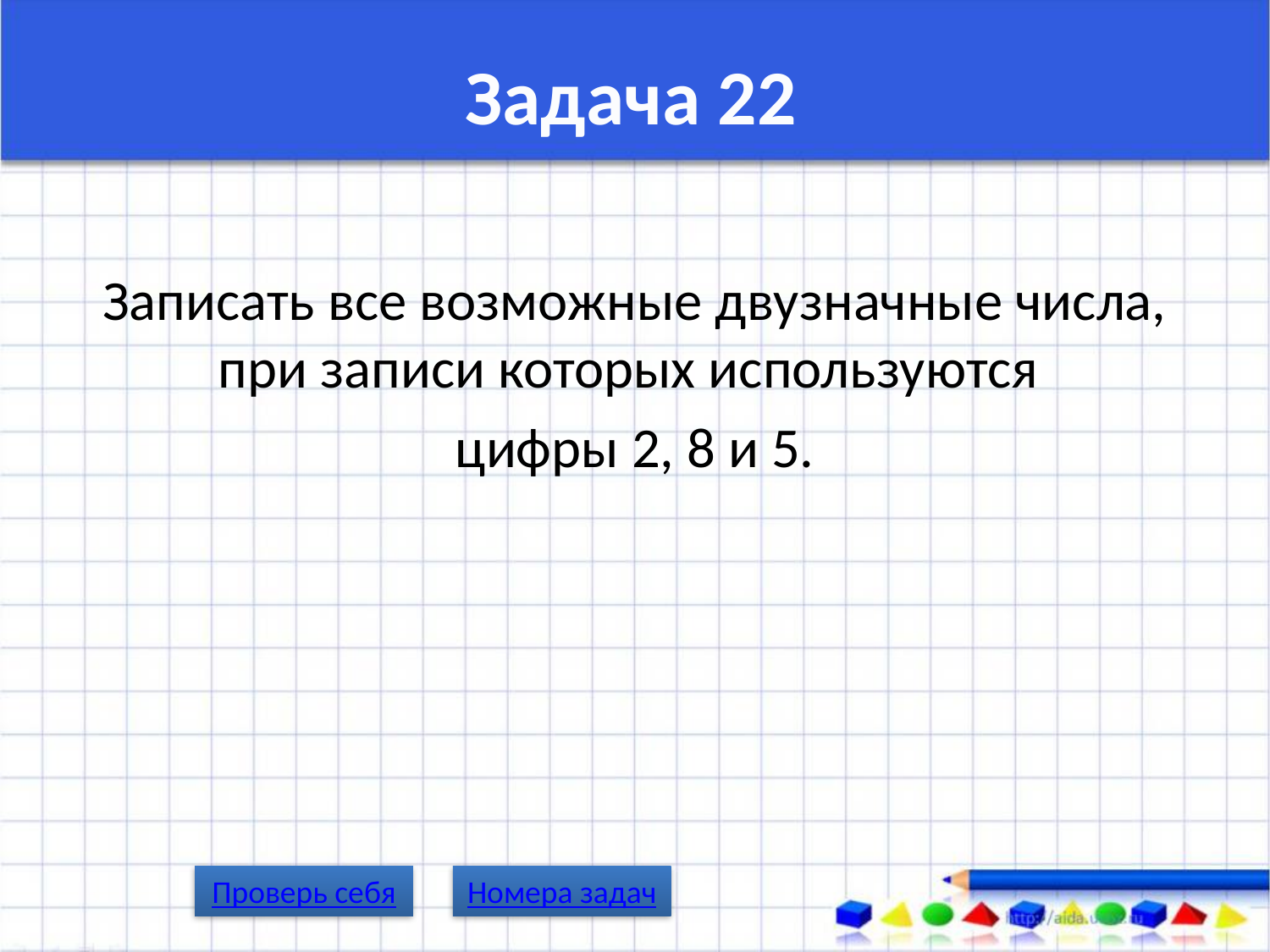

# Задача 22

Записать все возможные двузначные числа, при записи которых используются
цифры 2, 8 и 5.

Проверь себя
Номера задач